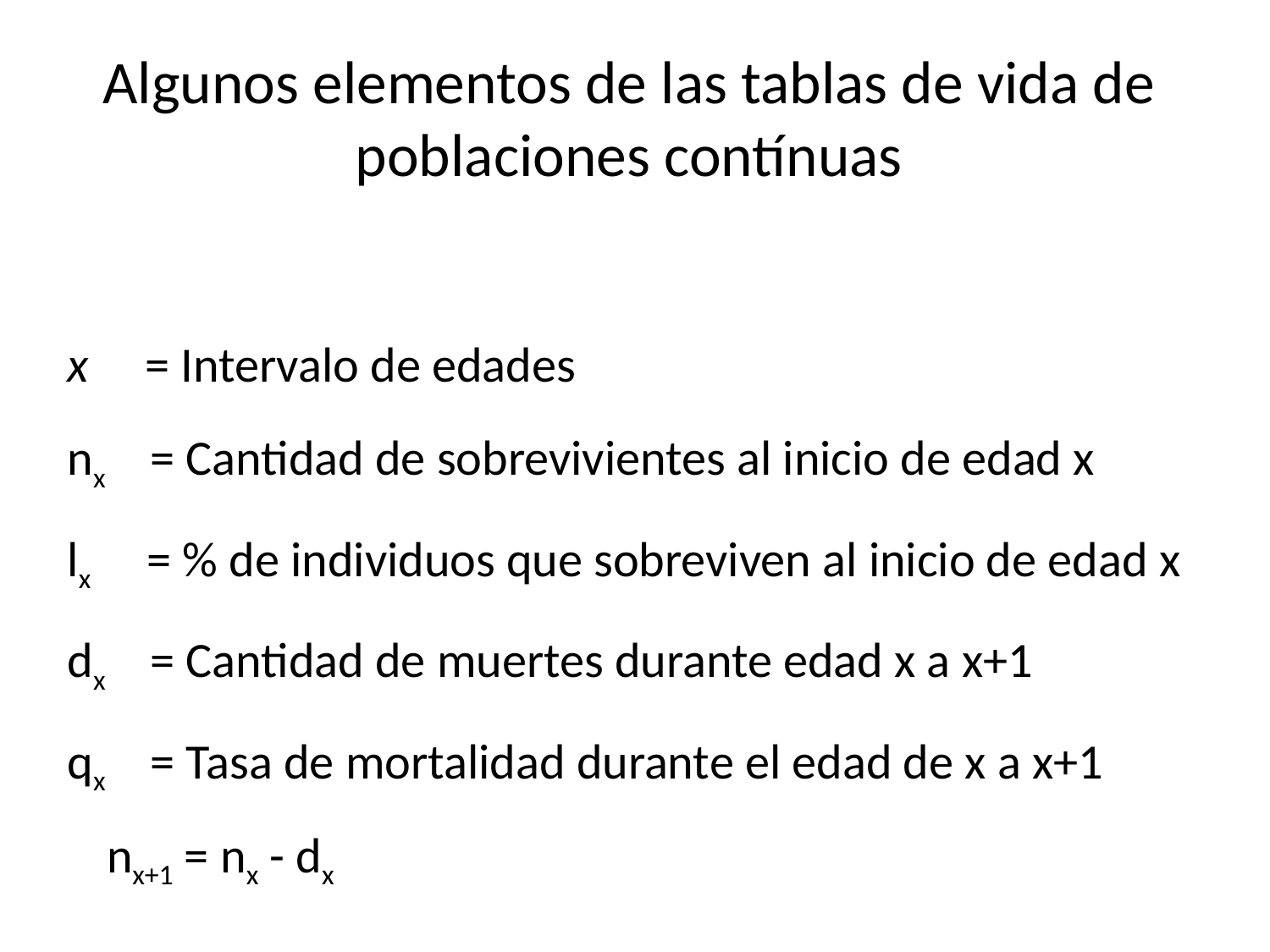

# Algunos elementos de las tablas de vida de poblaciones contínuas
x     = Intervalo de edades
nx    = Cantidad de sobrevivientes al inicio de edad x
lx     = % de individuos que sobreviven al inicio de edad x
dx    = Cantidad de muertes durante edad x a x+1
qx    = Tasa de mortalidad durante el edad de x a x+1
nx+1 = nx - dx